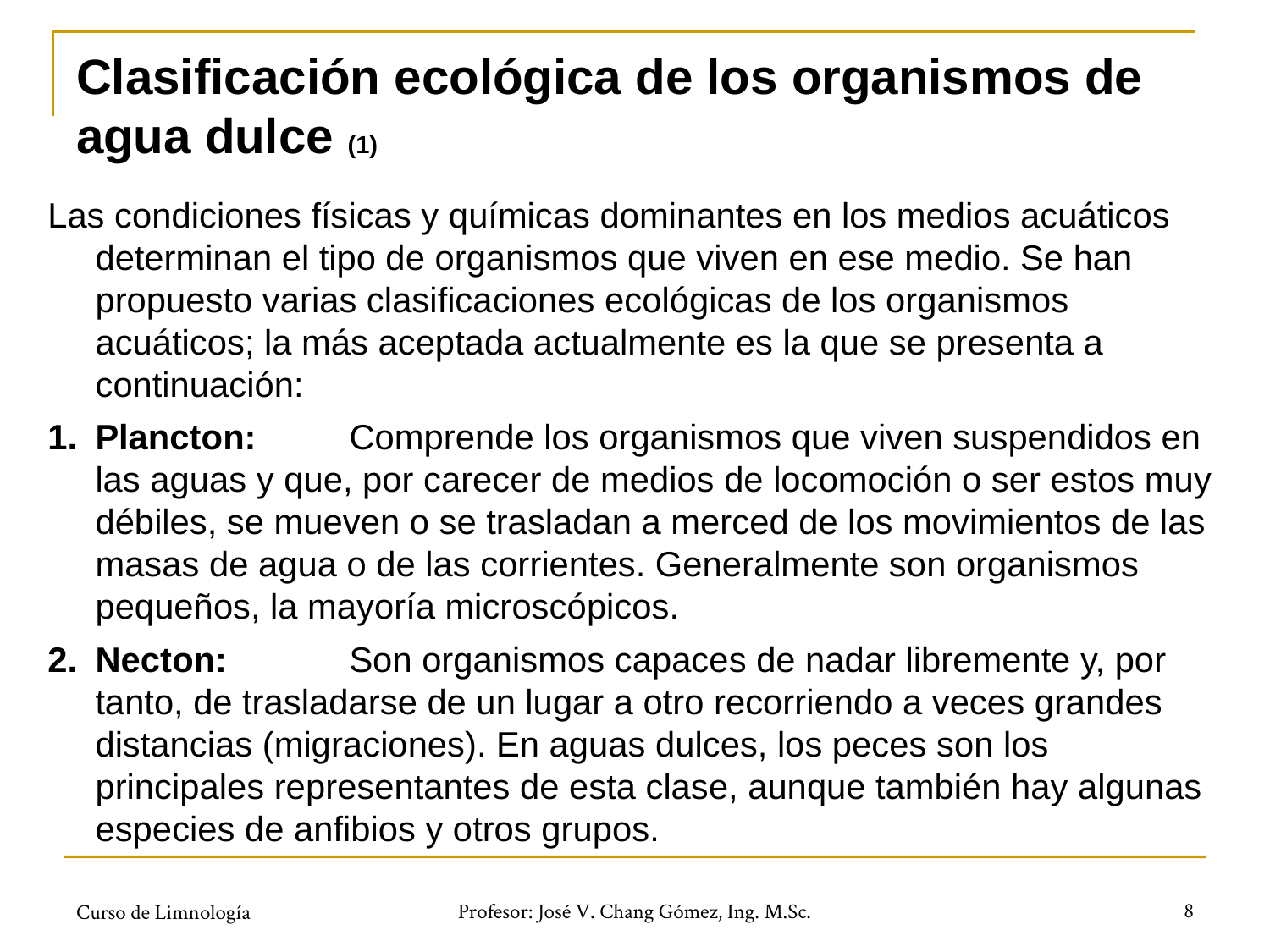

# Clasificación ecológica de los organismos de agua dulce (1)
Las condiciones físicas y químicas dominantes en los medios acuáticos determinan el tipo de organismos que viven en ese medio. Se han propuesto varias clasificaciones ecológicas de los organismos acuáticos; la más aceptada actualmente es la que se presenta a continuación:
1.	Plancton: 	Comprende los organismos que viven suspendidos en las aguas y que, por carecer de medios de locomoción o ser estos muy débiles, se mueven o se trasladan a merced de los movimientos de las masas de agua o de las corrientes. Generalmente son organismos pequeños, la mayoría microscópicos.
2.	Necton:	Son organismos capaces de nadar libremente y, por tanto, de trasladarse de un lugar a otro recorriendo a veces grandes distancias (migraciones). En aguas dulces, los peces son los principales representantes de esta clase, aunque también hay algunas especies de anfibios y otros grupos.
Curso de Limnología
8
Profesor: José V. Chang Gómez, Ing. M.Sc.